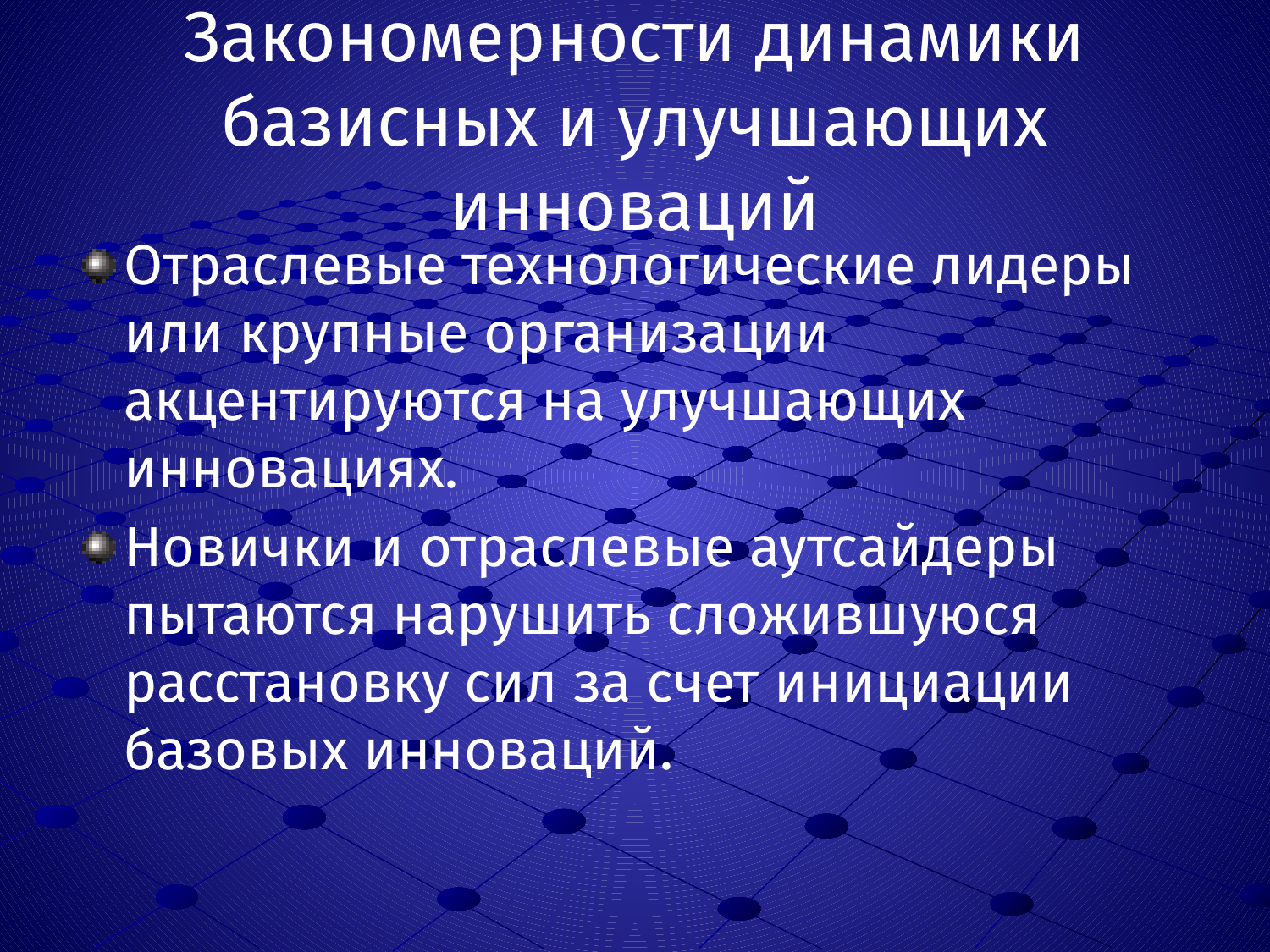

# Закономерности динамики базисных и улучшающих инноваций
Отраслевые технологические лидеры или крупные организации акцентируются на улучшающих инновациях.
Новички и отраслевые аутсайдеры пытаются нарушить сложившуюся расстановку сил за счет инициации базовых инноваций.